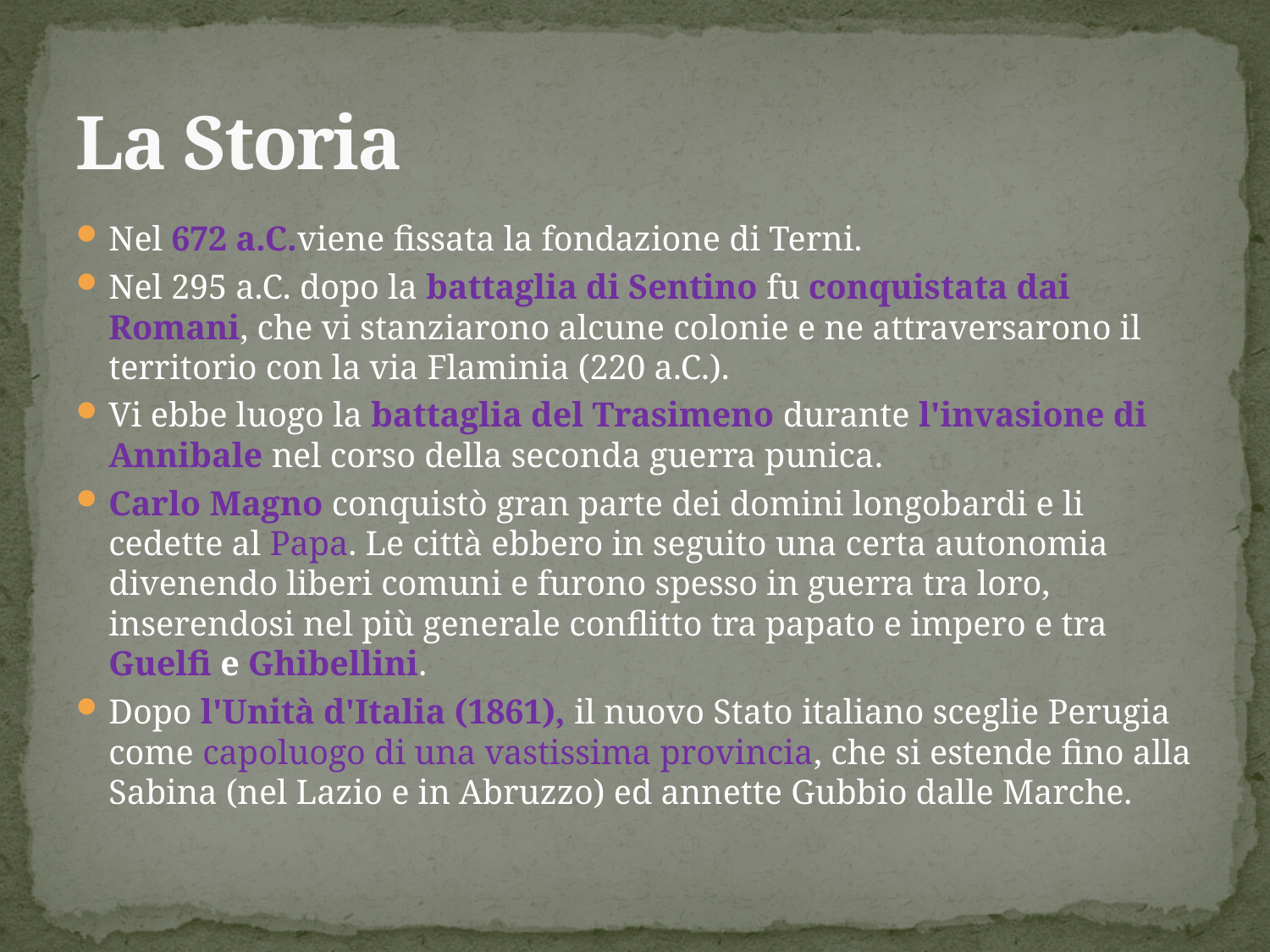

# La Storia
Nel 672 a.C.viene fissata la fondazione di Terni.
Nel 295 a.C. dopo la battaglia di Sentino fu conquistata dai Romani, che vi stanziarono alcune colonie e ne attraversarono il territorio con la via Flaminia (220 a.C.).
Vi ebbe luogo la battaglia del Trasimeno durante l'invasione di Annibale nel corso della seconda guerra punica.
Carlo Magno conquistò gran parte dei domini longobardi e li cedette al Papa. Le città ebbero in seguito una certa autonomia divenendo liberi comuni e furono spesso in guerra tra loro, inserendosi nel più generale conflitto tra papato e impero e tra Guelfi e Ghibellini.
Dopo l'Unità d'Italia (1861), il nuovo Stato italiano sceglie Perugia come capoluogo di una vastissima provincia, che si estende fino alla Sabina (nel Lazio e in Abruzzo) ed annette Gubbio dalle Marche.